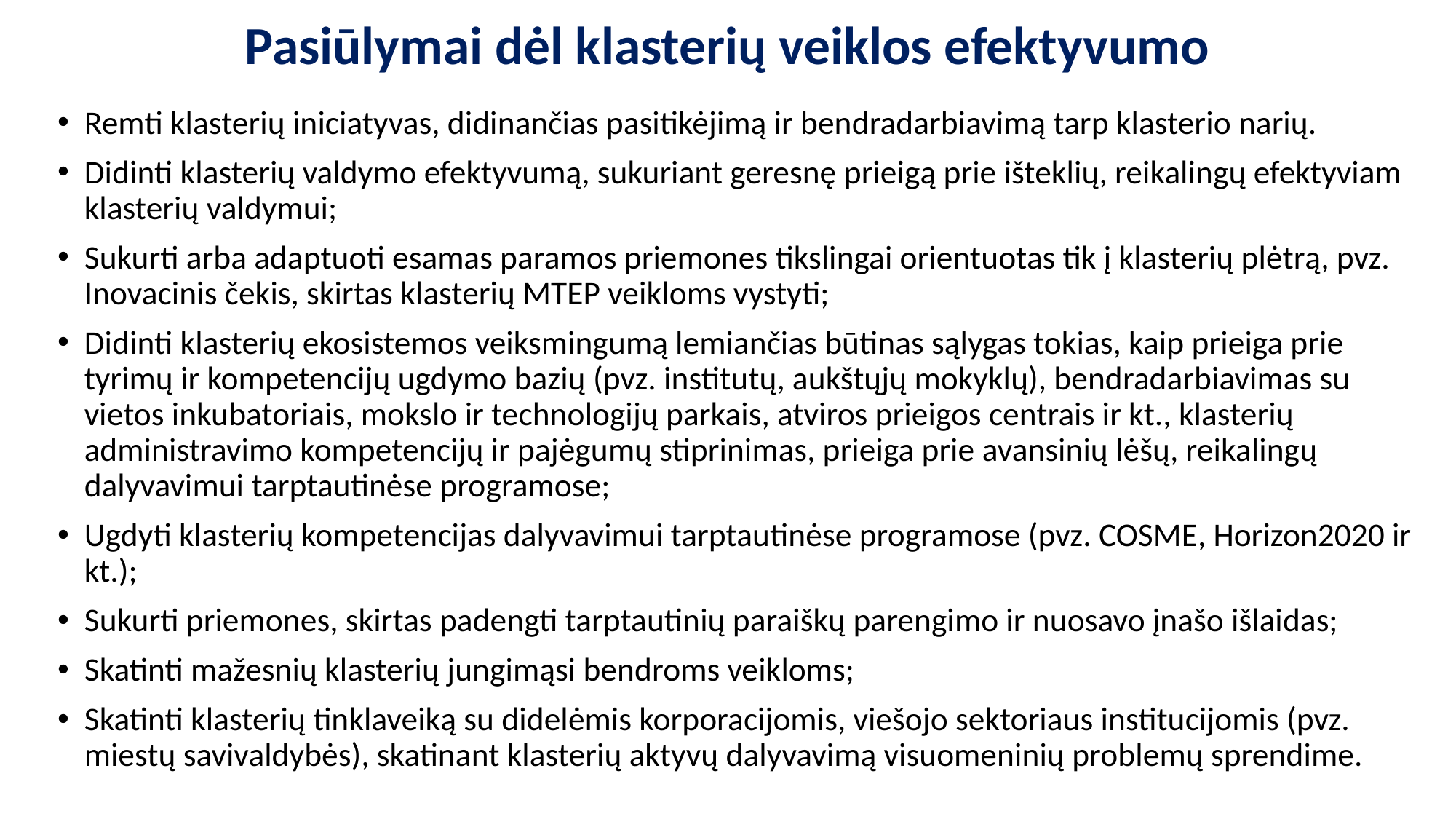

# Pasiūlymai dėl klasterių veiklos efektyvumo
Remti klasterių iniciatyvas, didinančias pasitikėjimą ir bendradarbiavimą tarp klasterio narių.
Didinti klasterių valdymo efektyvumą, sukuriant geresnę prieigą prie išteklių, reikalingų efektyviam klasterių valdymui;
Sukurti arba adaptuoti esamas paramos priemones tikslingai orientuotas tik į klasterių plėtrą, pvz. Inovacinis čekis, skirtas klasterių MTEP veikloms vystyti;
Didinti klasterių ekosistemos veiksmingumą lemiančias būtinas sąlygas tokias, kaip prieiga prie tyrimų ir kompetencijų ugdymo bazių (pvz. institutų, aukštųjų mokyklų), bendradarbiavimas su vietos inkubatoriais, mokslo ir technologijų parkais, atviros prieigos centrais ir kt., klasterių administravimo kompetencijų ir pajėgumų stiprinimas, prieiga prie avansinių lėšų, reikalingų dalyvavimui tarptautinėse programose;
Ugdyti klasterių kompetencijas dalyvavimui tarptautinėse programose (pvz. COSME, Horizon2020 ir kt.);
Sukurti priemones, skirtas padengti tarptautinių paraiškų parengimo ir nuosavo įnašo išlaidas;
Skatinti mažesnių klasterių jungimąsi bendroms veikloms;
Skatinti klasterių tinklaveiką su didelėmis korporacijomis, viešojo sektoriaus institucijomis (pvz. miestų savivaldybės), skatinant klasterių aktyvų dalyvavimą visuomeninių problemų sprendime.